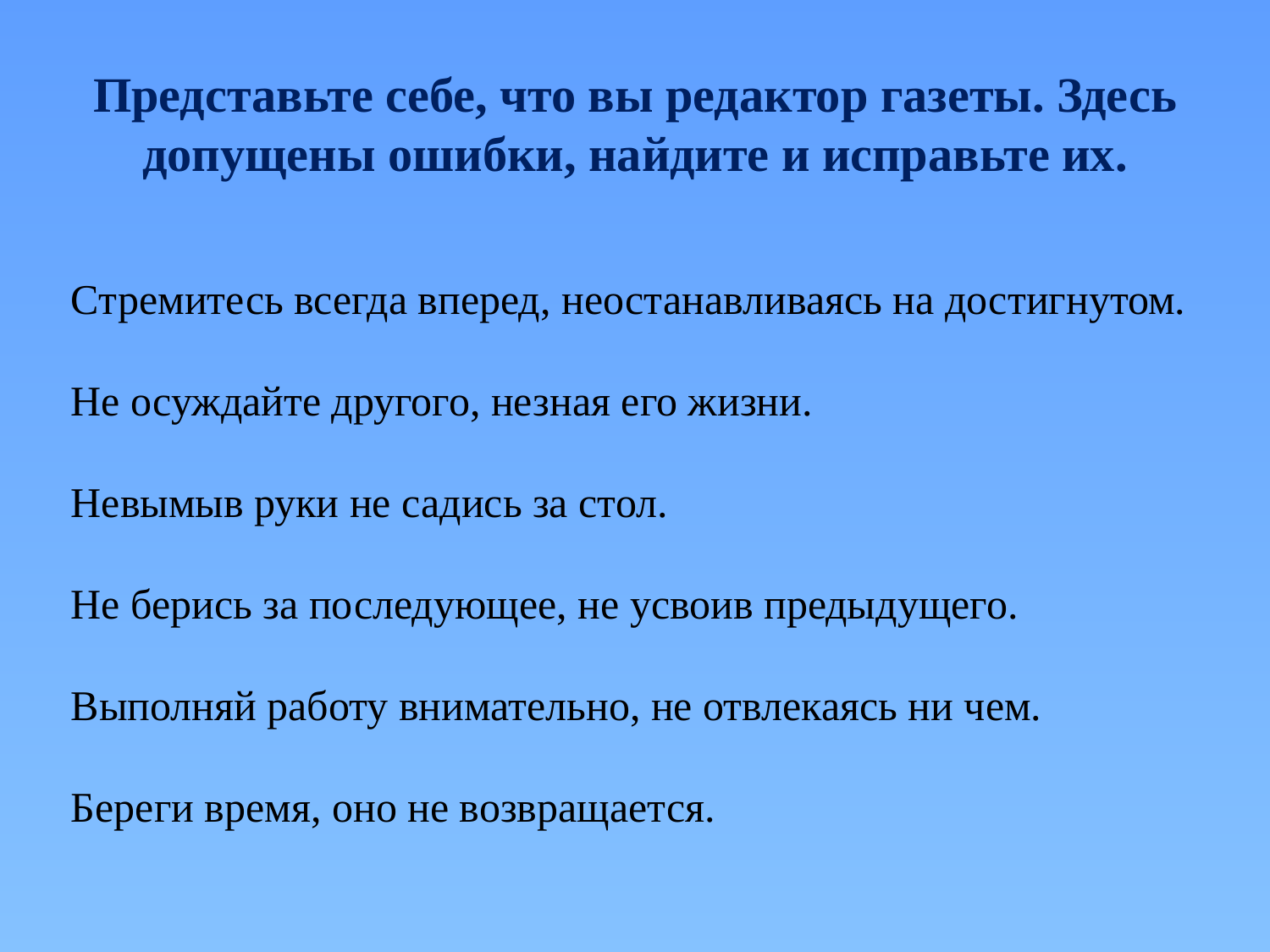

Представьте себе, что вы редактор газеты. Здесь допущены ошибки, найдите и исправьте их.
Стремитесь всегда вперед, неостанавливаясь на достигнутом.

Не осуждайте другого, незная его жизни.

Невымыв руки не садись за стол.

Не берись за последующее, не усвоив предыдущего.

Выполняй работу внимательно, не отвлекаясь ни чем.

Береги время, оно не возвращается.